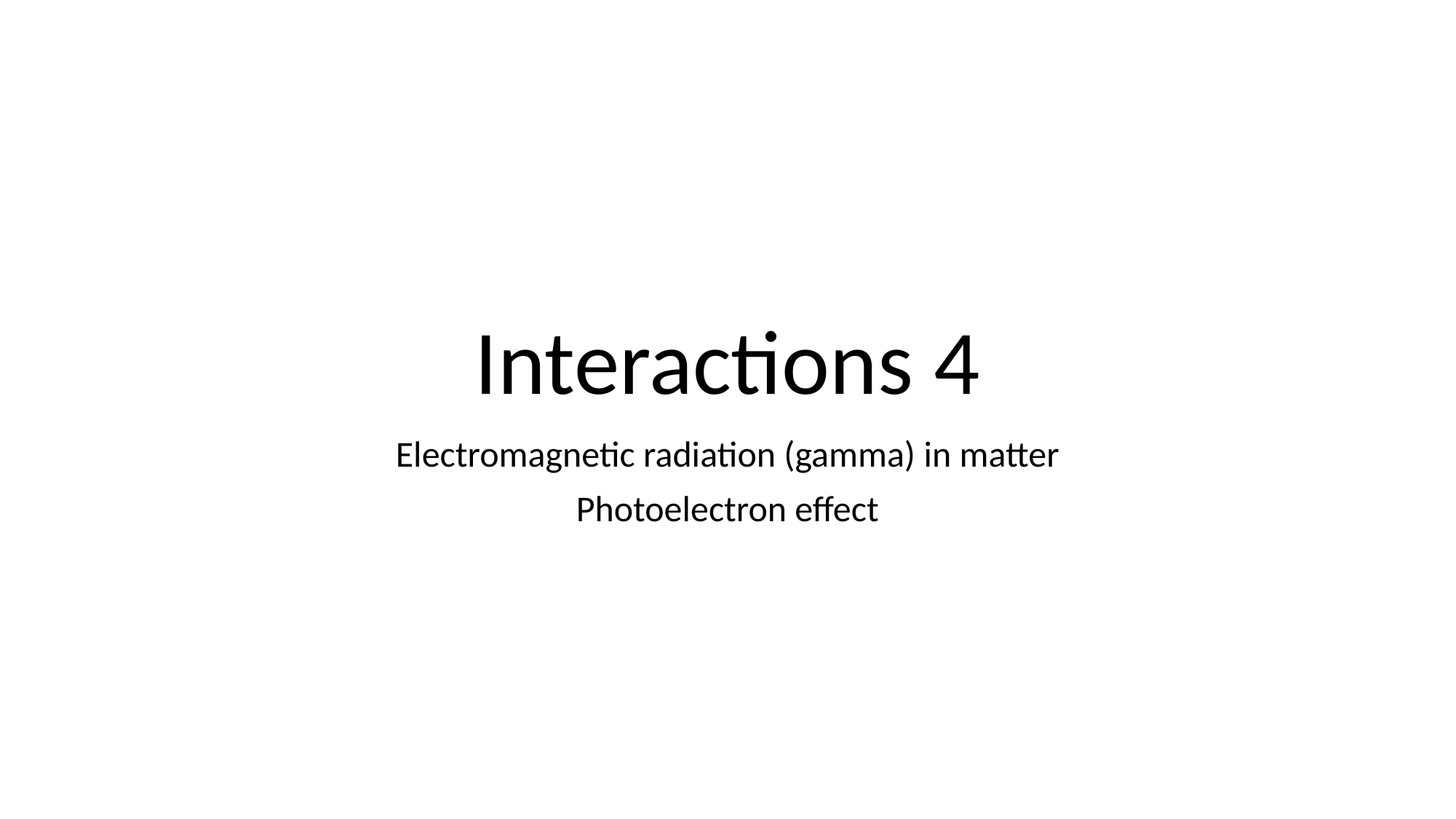

# Interactions 4
Electromagnetic radiation (gamma) in matter
Photoelectron effect